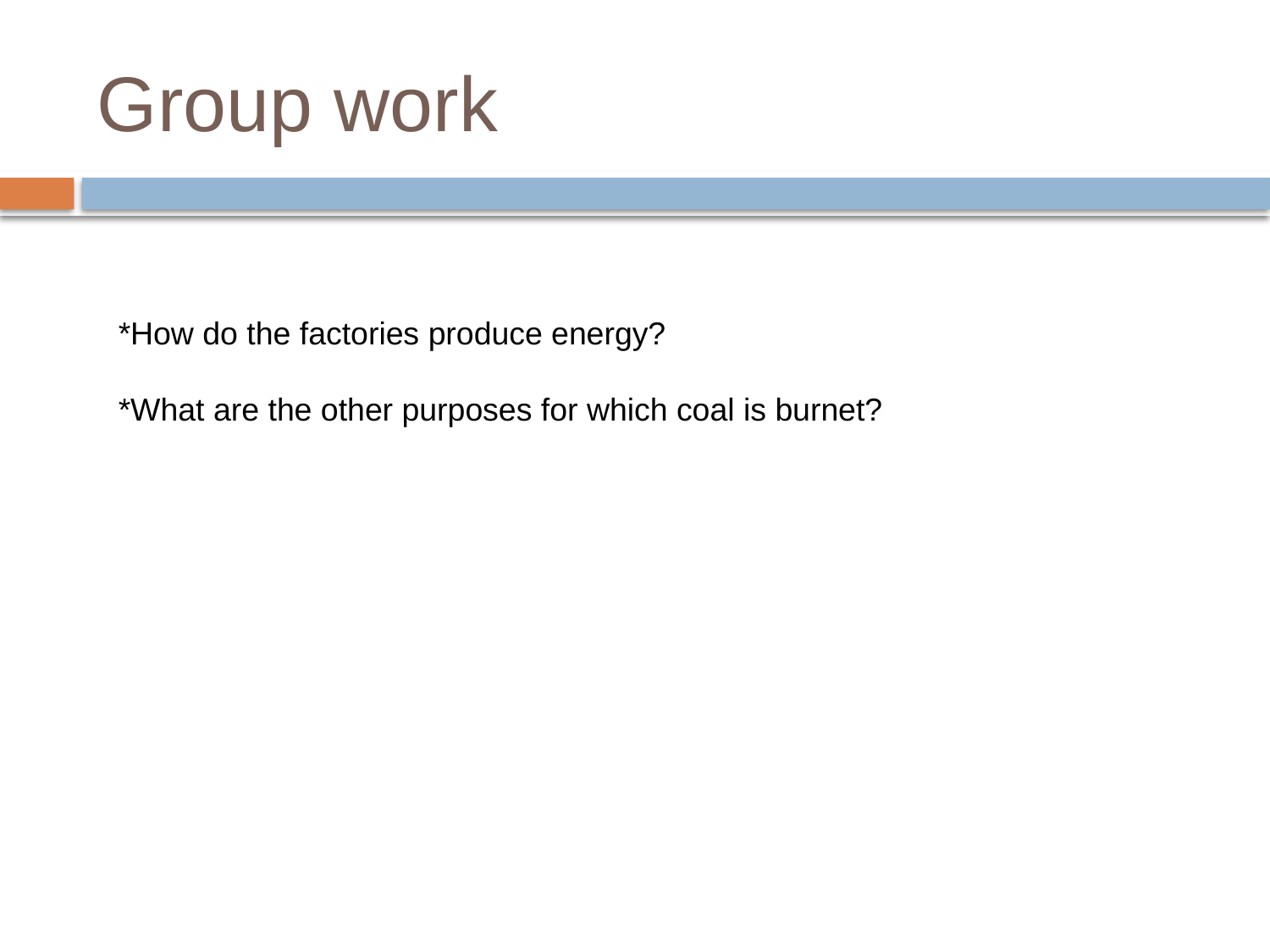

# Group work
*How do the factories produce energy?

*What are the other purposes for which coal is burnet?